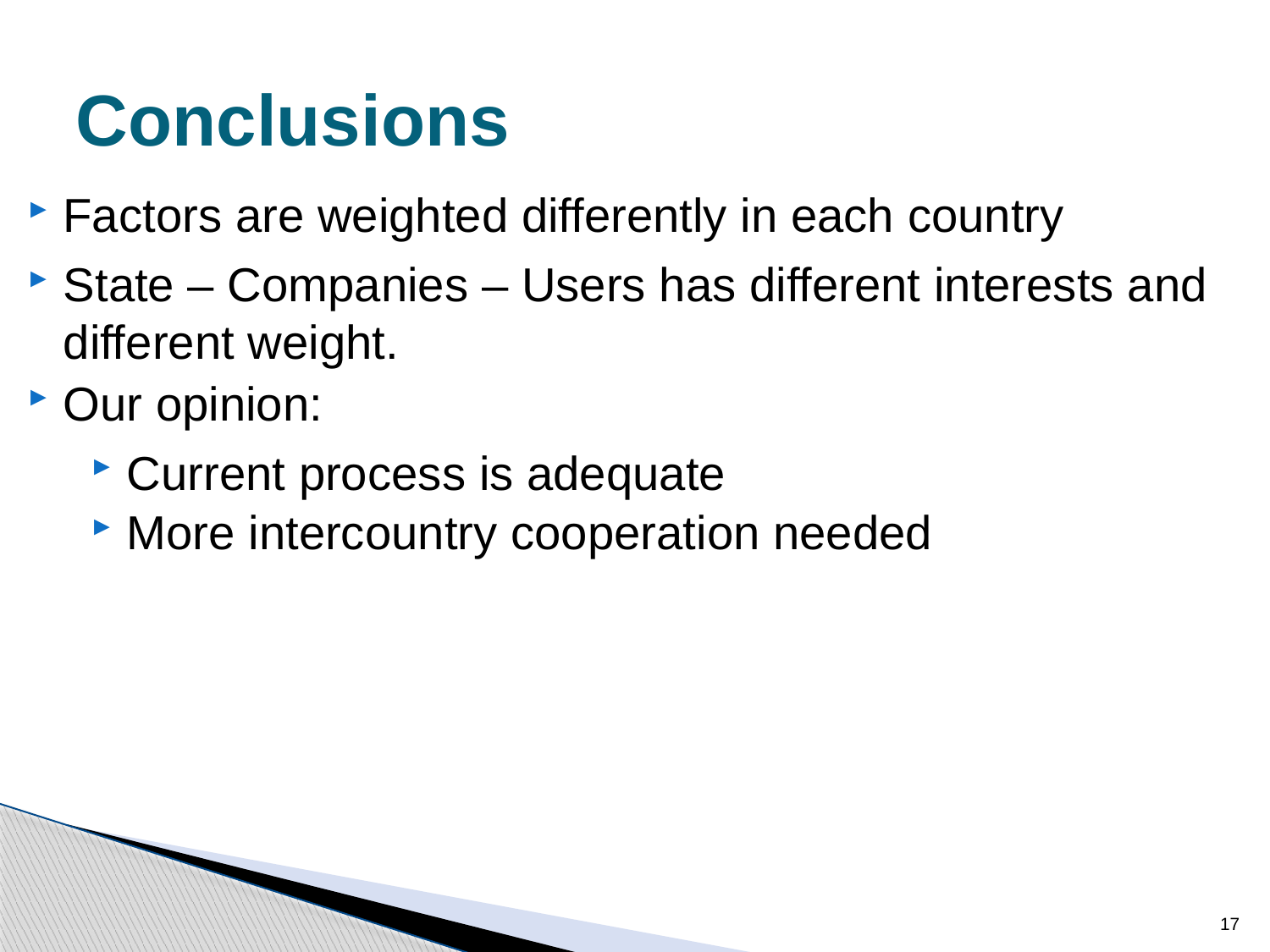

# Conclusions
Factors are weighted differently in each country
State – Companies – Users has different interests and different weight.
Our opinion:
Current process is adequate
More intercountry cooperation needed
17